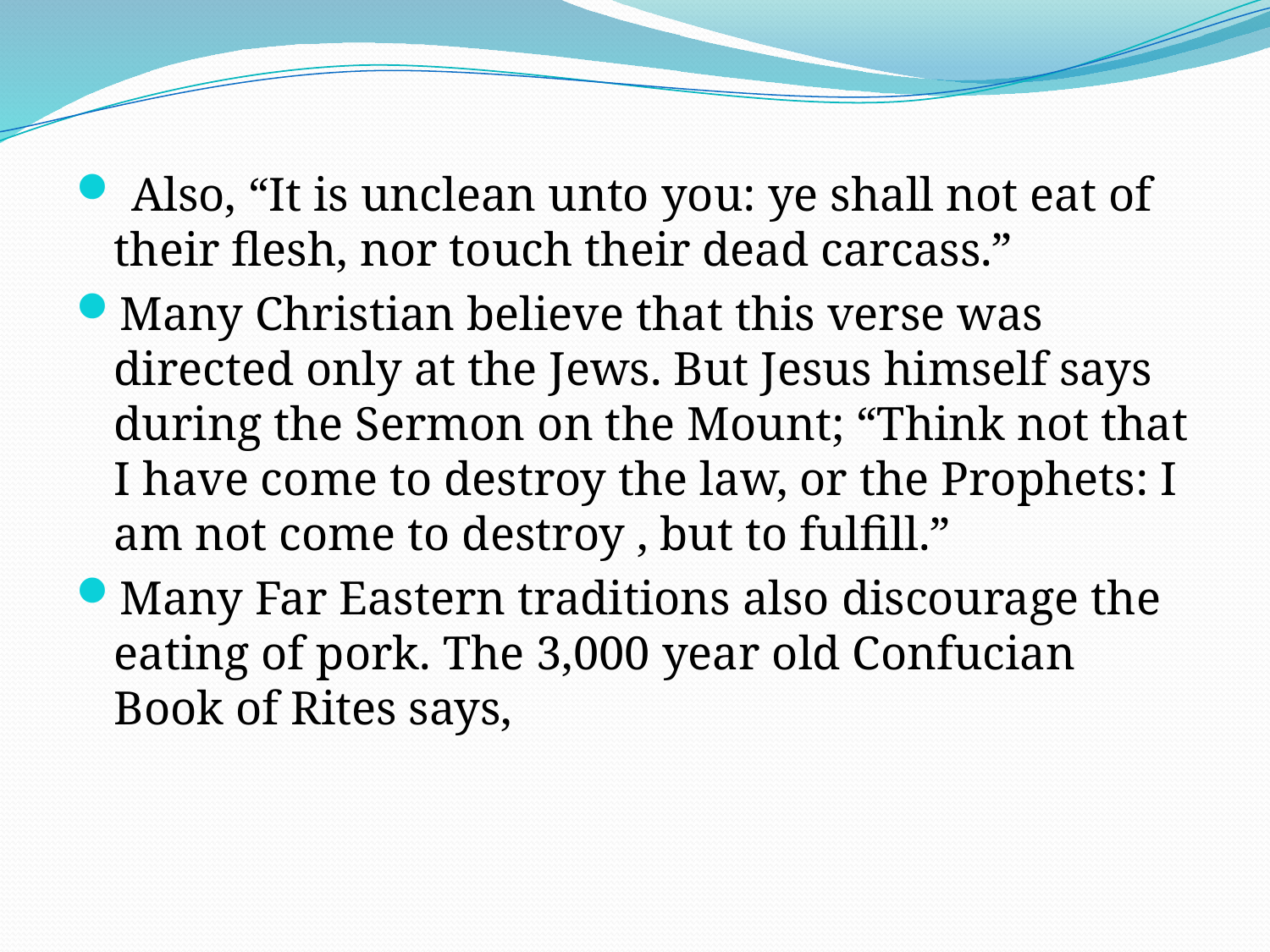

Also, “It is unclean unto you: ye shall not eat of their flesh, nor touch their dead carcass.”
Many Christian believe that this verse was directed only at the Jews. But Jesus himself says during the Sermon on the Mount; “Think not that I have come to destroy the law, or the Prophets: I am not come to destroy , but to fulfill.”
Many Far Eastern traditions also discourage the eating of pork. The 3,000 year old Confucian Book of Rites says,